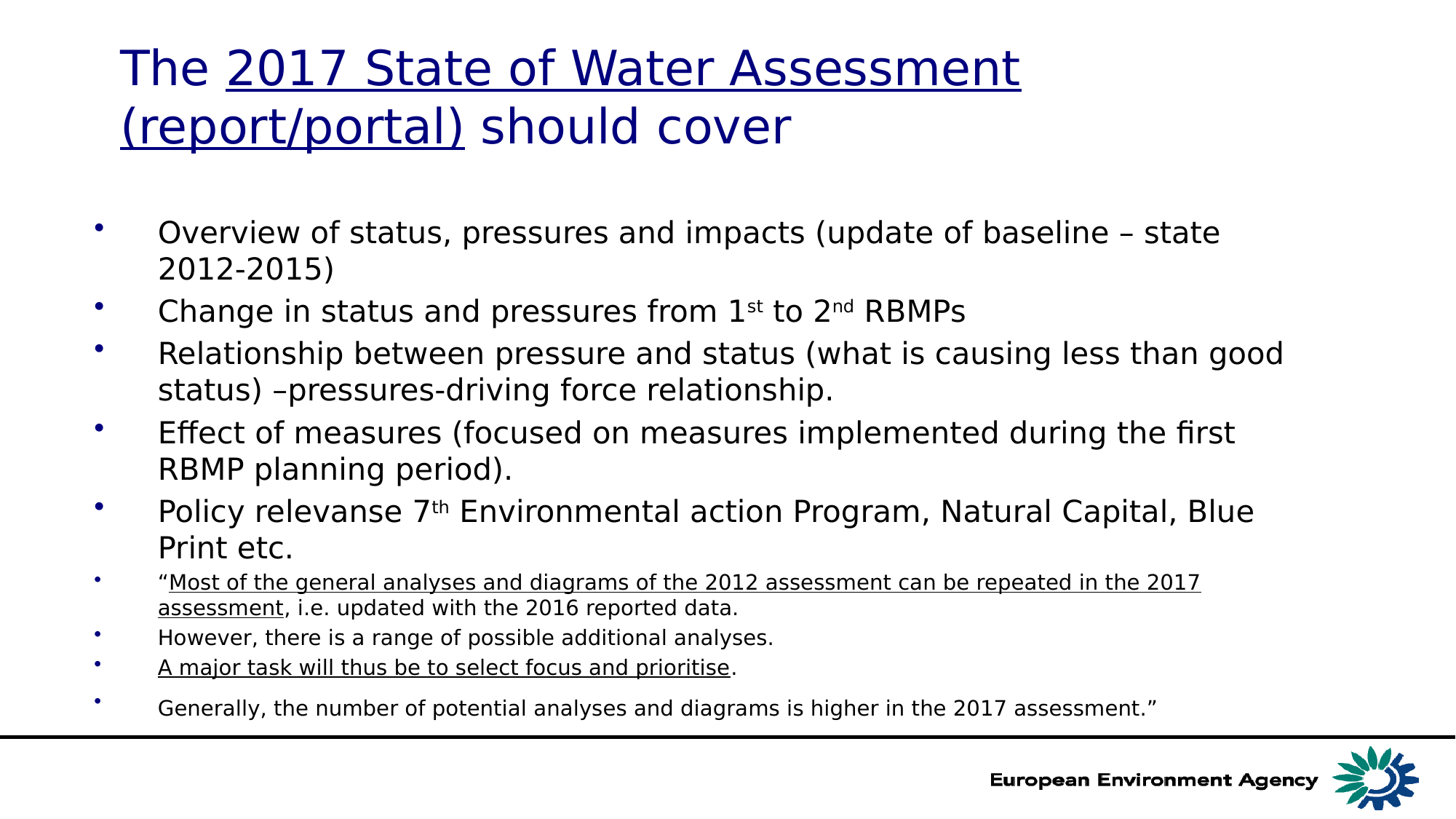

# The 2017 State of Water Assessment (report/portal) should cover
Overview of status, pressures and impacts (update of baseline – state 2012-2015)
Change in status and pressures from 1st to 2nd RBMPs
Relationship between pressure and status (what is causing less than good status) –pressures-driving force relationship.
Effect of measures (focused on measures implemented during the first RBMP planning period).
Policy relevanse 7th Environmental action Program, Natural Capital, Blue Print etc.
“Most of the general analyses and diagrams of the 2012 assessment can be repeated in the 2017 assessment, i.e. updated with the 2016 reported data.
However, there is a range of possible additional analyses.
A major task will thus be to select focus and prioritise.
Generally, the number of potential analyses and diagrams is higher in the 2017 assessment.”